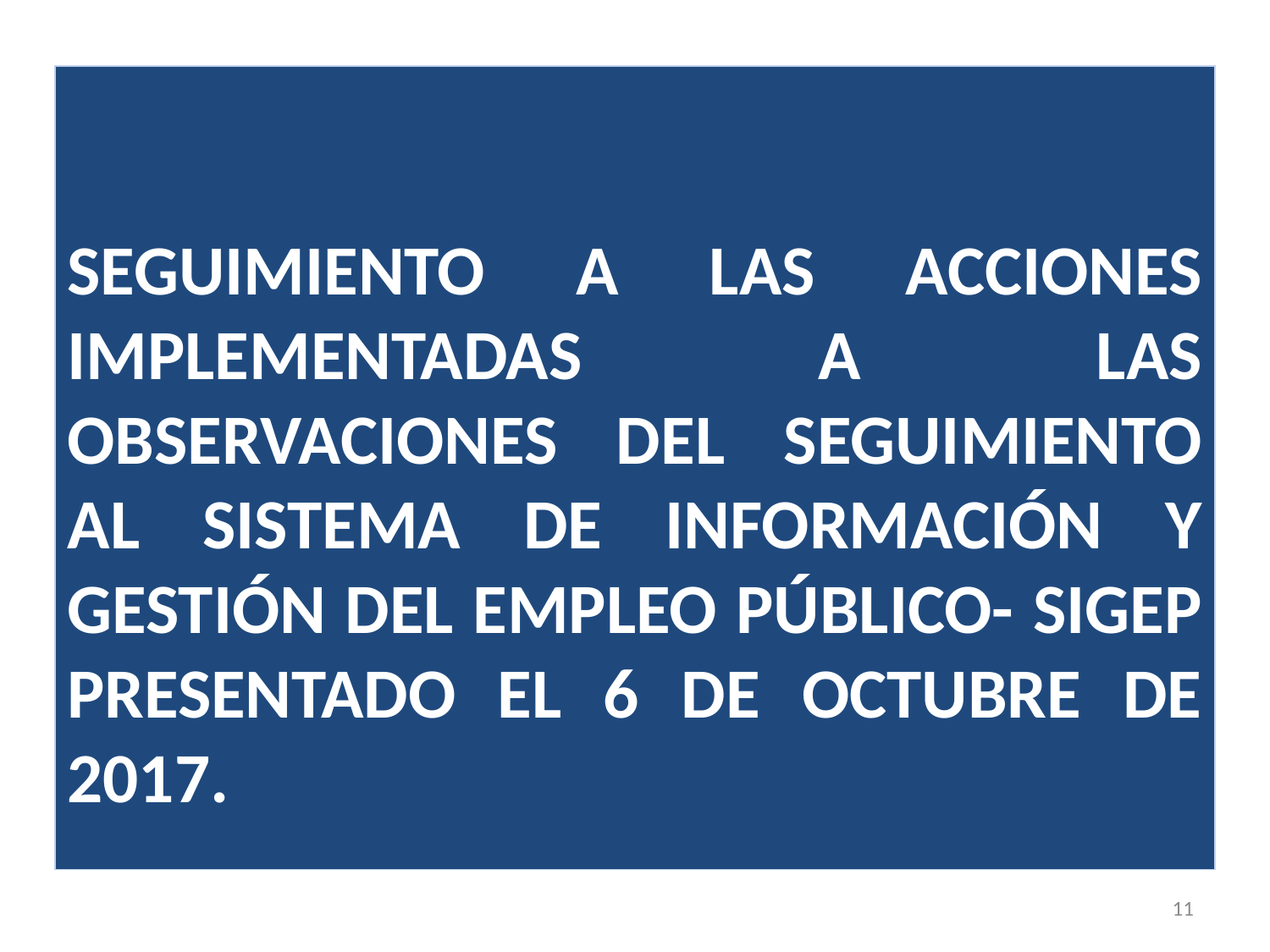

SEGUIMIENTO A LAS ACCIONES IMPLEMENTADAS A LAS OBSERVACIONES DEL SEGUIMIENTO AL SISTEMA DE INFORMACIÓN Y GESTIÓN DEL EMPLEO PÚBLICO- SIGEP PRESENTADO EL 6 DE OCTUBRE DE 2017.

11